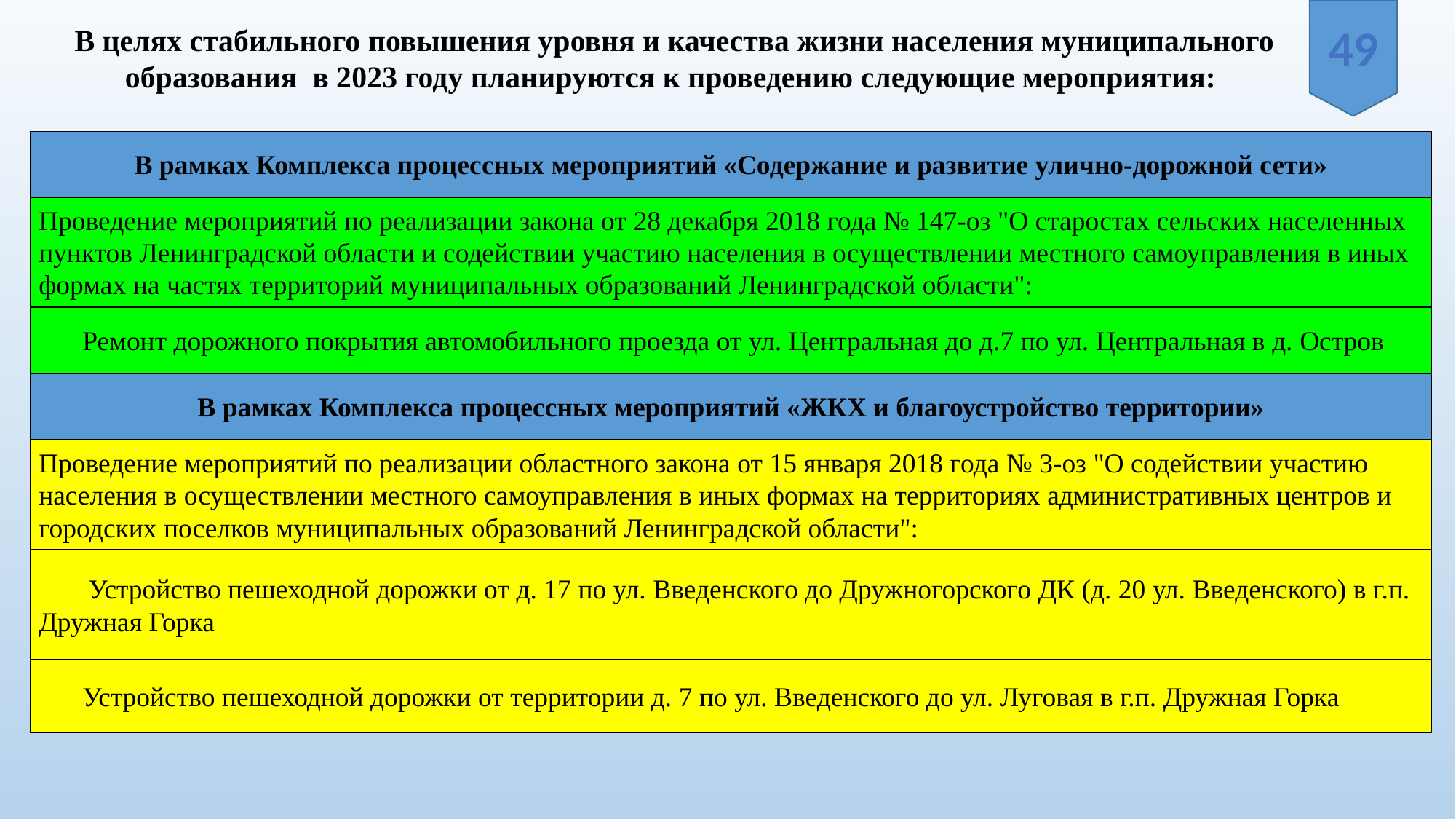

49
В целях стабильного повышения уровня и качества жизни населения муниципального образования  в 2023 году планируются к проведению следующие мероприятия:
| В рамках Комплекса процессных мероприятий «Содержание и развитие улично-дорожной сети» |
| --- |
| Проведение мероприятий по реализации закона от 28 декабря 2018 года № 147-оз "О старостах сельских населенных пунктов Ленинградской области и содействии участию населения в осуществлении местного самоуправления в иных формах на частях территорий муниципальных образований Ленинградской области": |
| Ремонт дорожного покрытия автомобильного проезда от ул. Центральная до д.7 по ул. Центральная в д. Остров |
| В рамках Комплекса процессных мероприятий «ЖКХ и благоустройство территории» |
| Проведение мероприятий по реализации областного закона от 15 января 2018 года № 3-оз "О содействии участию населения в осуществлении местного самоуправления в иных формах на территориях административных центров и городских поселков муниципальных образований Ленинградской области": |
| Устройство пешеходной дорожки от д. 17 по ул. Введенского до Дружногорского ДК (д. 20 ул. Введенского) в г.п. Дружная Горка |
| Устройство пешеходной дорожки от территории д. 7 по ул. Введенского до ул. Луговая в г.п. Дружная Горка |